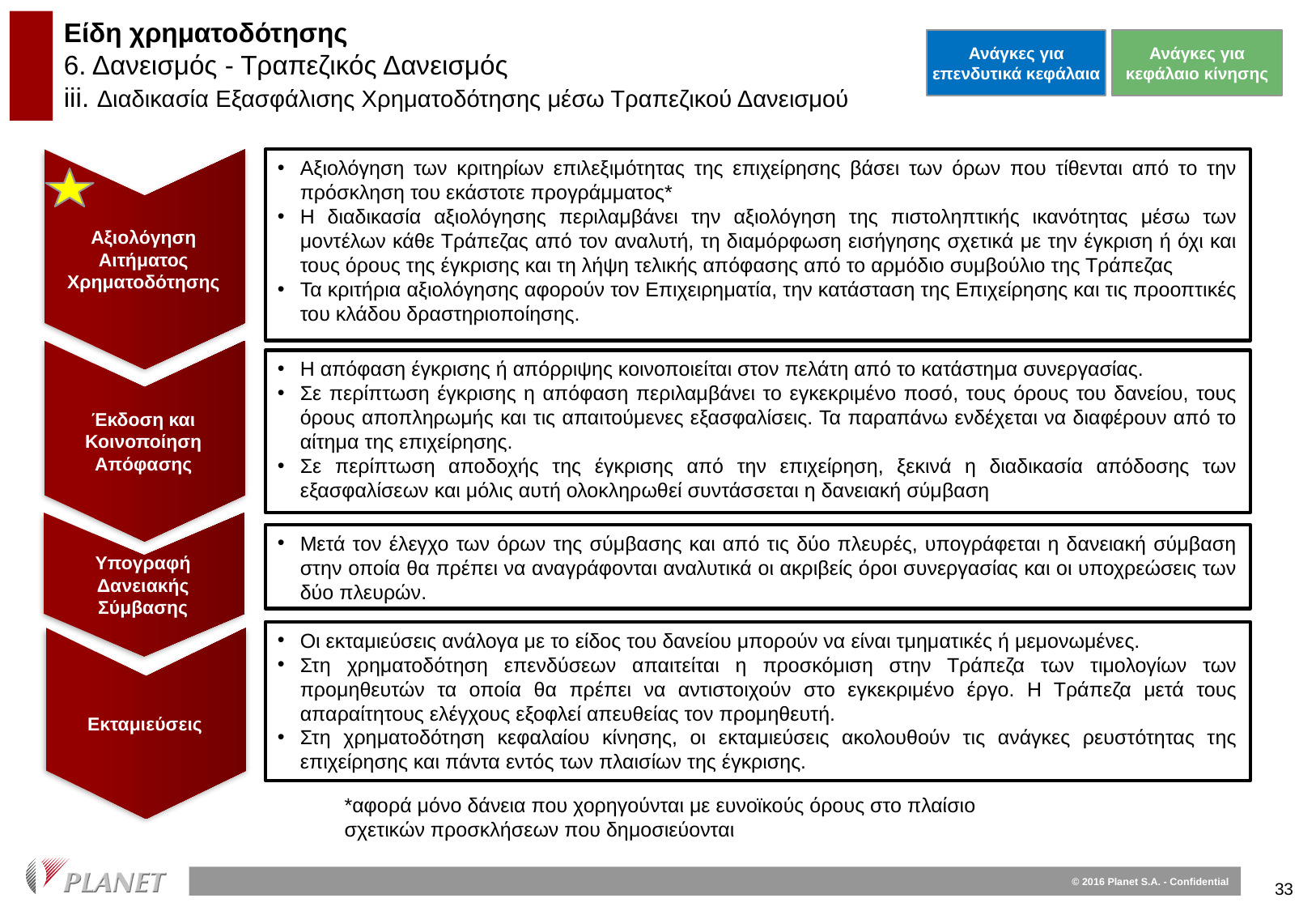

Είδη χρηματοδότησης
6. Δανεισμός - Τραπεζικός Δανεισμός
iii. Διαδικασία Εξασφάλισης Χρηματοδότησης μέσω Τραπεζικού Δανεισμού
Ανάγκες για επενδυτικά κεφάλαια
Ανάγκες για κεφάλαιο κίνησης
Αξιολόγηση των κριτηρίων επιλεξιμότητας της επιχείρησης βάσει των όρων που τίθενται από το την πρόσκληση του εκάστοτε προγράμματος*
Η διαδικασία αξιολόγησης περιλαμβάνει την αξιολόγηση της πιστοληπτικής ικανότητας μέσω των μοντέλων κάθε Τράπεζας από τον αναλυτή, τη διαμόρφωση εισήγησης σχετικά με την έγκριση ή όχι και τους όρους της έγκρισης και τη λήψη τελικής απόφασης από το αρμόδιο συμβούλιο της Τράπεζας
Τα κριτήρια αξιολόγησης αφορούν τον Επιχειρηματία, την κατάσταση της Επιχείρησης και τις προοπτικές του κλάδου δραστηριοποίησης.
Αξιολόγηση Αιτήματος Χρηματοδότησης

Έκδοση και Κοινοποίηση Απόφασης
Η απόφαση έγκρισης ή απόρριψης κοινοποιείται στον πελάτη από το κατάστημα συνεργασίας.
Σε περίπτωση έγκρισης η απόφαση περιλαμβάνει το εγκεκριμένο ποσό, τους όρους του δανείου, τους όρους αποπληρωμής και τις απαιτούμενες εξασφαλίσεις. Τα παραπάνω ενδέχεται να διαφέρουν από το αίτημα της επιχείρησης.
Σε περίπτωση αποδοχής της έγκρισης από την επιχείρηση, ξεκινά η διαδικασία απόδοσης των εξασφαλίσεων και μόλις αυτή ολοκληρωθεί συντάσσεται η δανειακή σύμβαση
Υπογραφή Δανειακής Σύμβασης
Μετά τον έλεγχο των όρων της σύμβασης και από τις δύο πλευρές, υπογράφεται η δανειακή σύμβαση στην οποία θα πρέπει να αναγράφονται αναλυτικά οι ακριβείς όροι συνεργασίας και οι υποχρεώσεις των δύο πλευρών.
Οι εκταμιεύσεις ανάλογα με το είδος του δανείου μπορούν να είναι τμηματικές ή μεμονωμένες.
Στη χρηματοδότηση επενδύσεων απαιτείται η προσκόμιση στην Τράπεζα των τιμολογίων των προμηθευτών τα οποία θα πρέπει να αντιστοιχούν στο εγκεκριμένο έργο. Η Τράπεζα μετά τους απαραίτητους ελέγχους εξοφλεί απευθείας τον προμηθευτή.
Στη χρηματοδότηση κεφαλαίου κίνησης, οι εκταμιεύσεις ακολουθούν τις ανάγκες ρευστότητας της επιχείρησης και πάντα εντός των πλαισίων της έγκρισης.
Εκταμιεύσεις
*αφορά μόνο δάνεια που χορηγούνται με ευνοϊκούς όρους στο πλαίσιο σχετικών προσκλήσεων που δημοσιεύονται